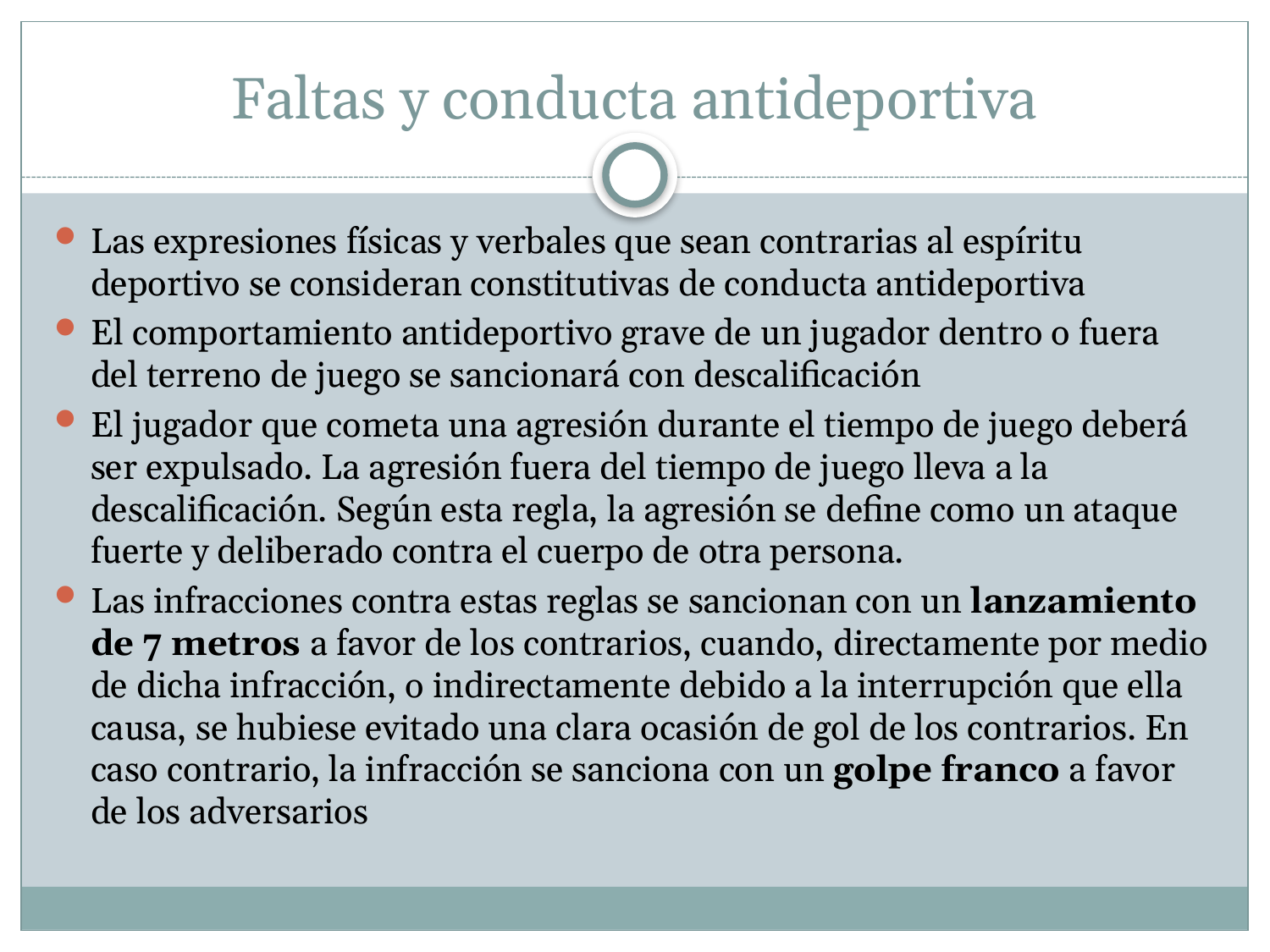

# Faltas y conducta antideportiva
Las expresiones físicas y verbales que sean contrarias al espíritu deportivo se consideran constitutivas de conducta antideportiva
El comportamiento antideportivo grave de un jugador dentro o fuera del terreno de juego se sancionará con descalificación
El jugador que cometa una agresión durante el tiempo de juego deberá ser expulsado. La agresión fuera del tiempo de juego lleva a la descalificación. Según esta regla, la agresión se define como un ataque fuerte y deliberado contra el cuerpo de otra persona.
Las infracciones contra estas reglas se sancionan con un lanzamiento de 7 metros a favor de los contrarios, cuando, directamente por medio de dicha infracción, o indirectamente debido a la interrupción que ella causa, se hubiese evitado una clara ocasión de gol de los contrarios. En caso contrario, la infracción se sanciona con un golpe franco a favor de los adversarios